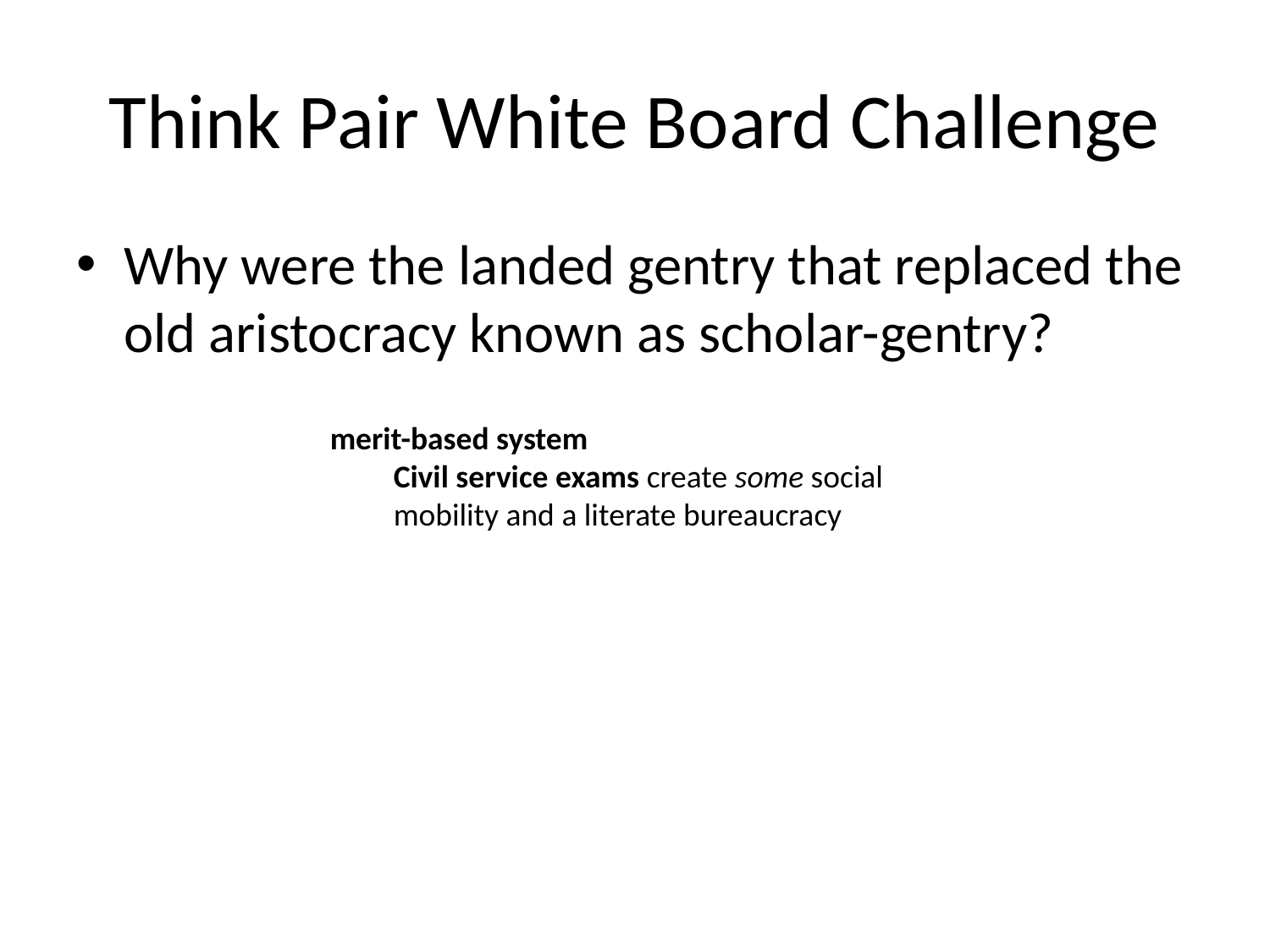

# Think Pair White Board Challenge
Why were the landed gentry that replaced the old aristocracy known as scholar-gentry?

merit-based system
Civil service exams create some social mobility and a literate bureaucracy